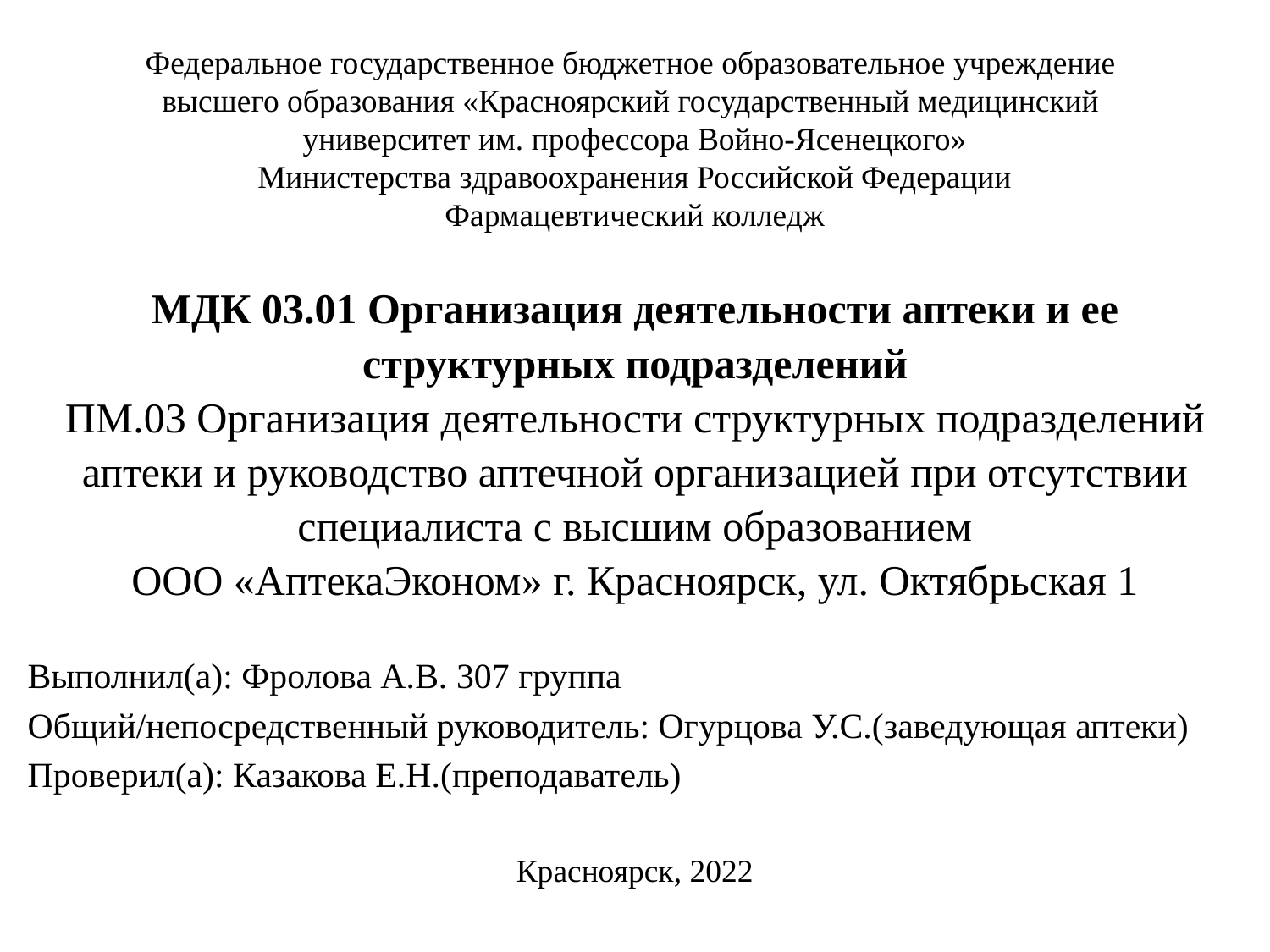

Федеральное государственное бюджетное образовательное учреждение
высшего образования «Красноярский государственный медицинский
университет им. профессора Войно-Ясенецкого»
Министерства здравоохранения Российской Федерации
Фармацевтический колледж
# МДК 03.01 Организация деятельности аптеки и ее структурных подразделений ПМ.03 Организация деятельности структурных подразделений аптеки и руководство аптечной организацией при отсутствии специалиста с высшим образованием ООО «АптекаЭконом» г. Красноярск, ул. Октябрьская 1
Выполнил(а): Фролова А.В. 307 группа
Общий/непосредственный руководитель: Огурцова У.С.(заведующая аптеки)
Проверил(а): Казакова Е.Н.(преподаватель)

Красноярск, 2022